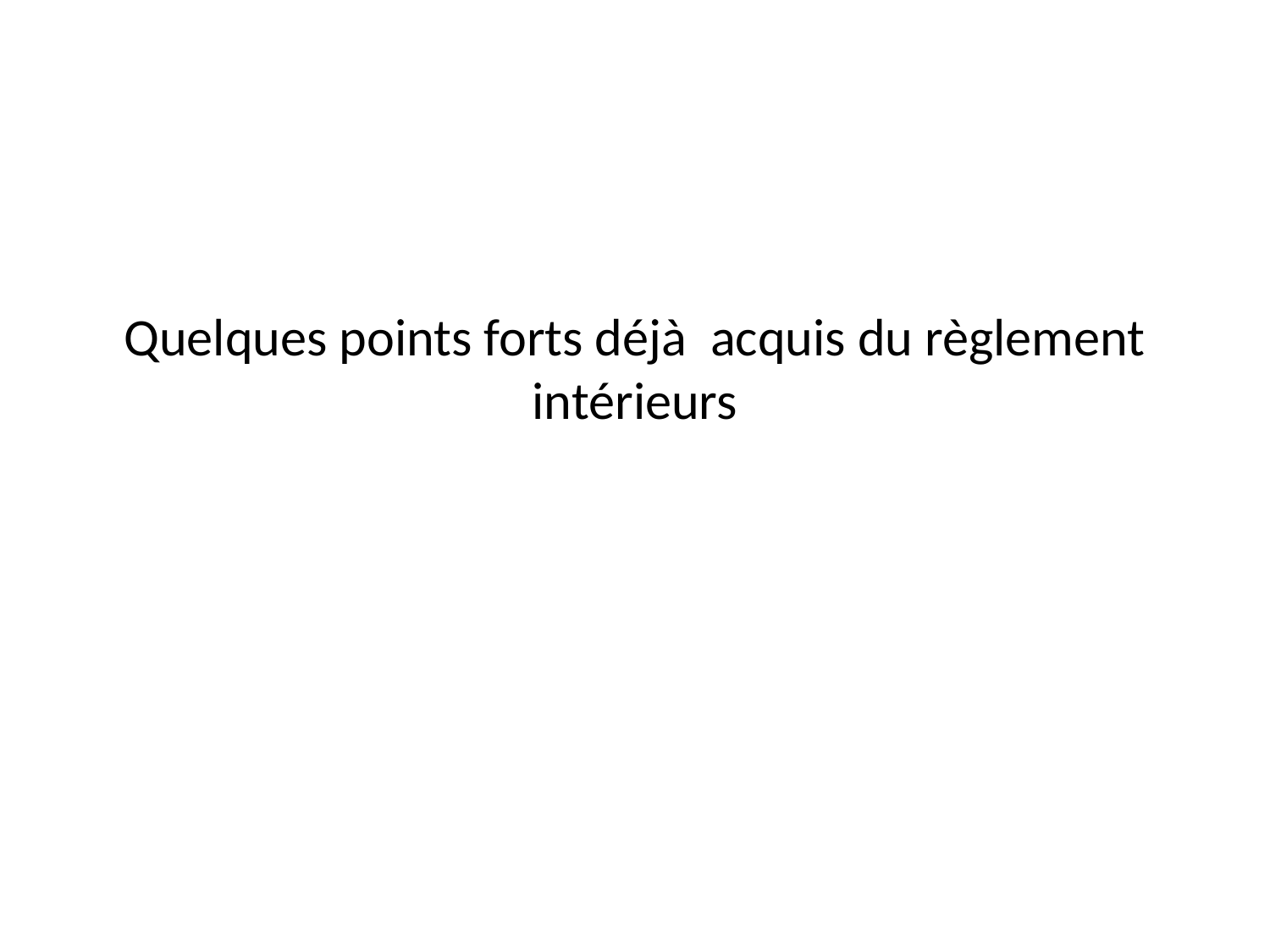

# Quelques points forts déjà  acquis du règlement intérieurs